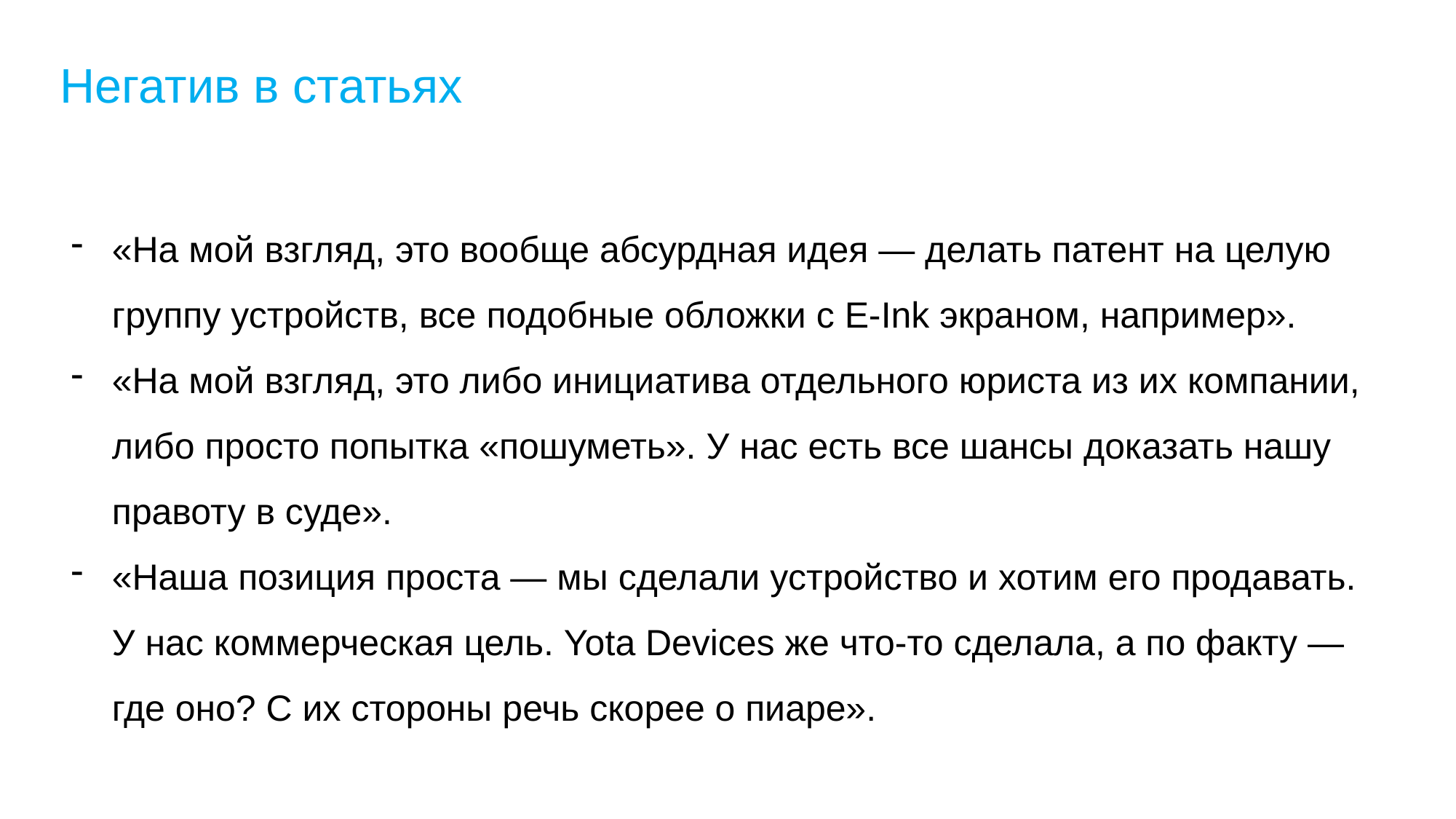

Негатив в статьях
«На мой взгляд, это вообще абсурдная идея — делать патент на целую группу устройств, все подобные обложки с E-Ink экраном, например».
«На мой взгляд, это либо инициатива отдельного юриста из их компании, либо просто попытка «пошуметь». У нас есть все шансы доказать нашу правоту в суде».
«Наша позиция проста — мы сделали устройство и хотим его продавать. У нас коммерческая цель. Yota Devices же что-то сделала, а по факту — где оно? С их стороны речь скорее о пиаре».